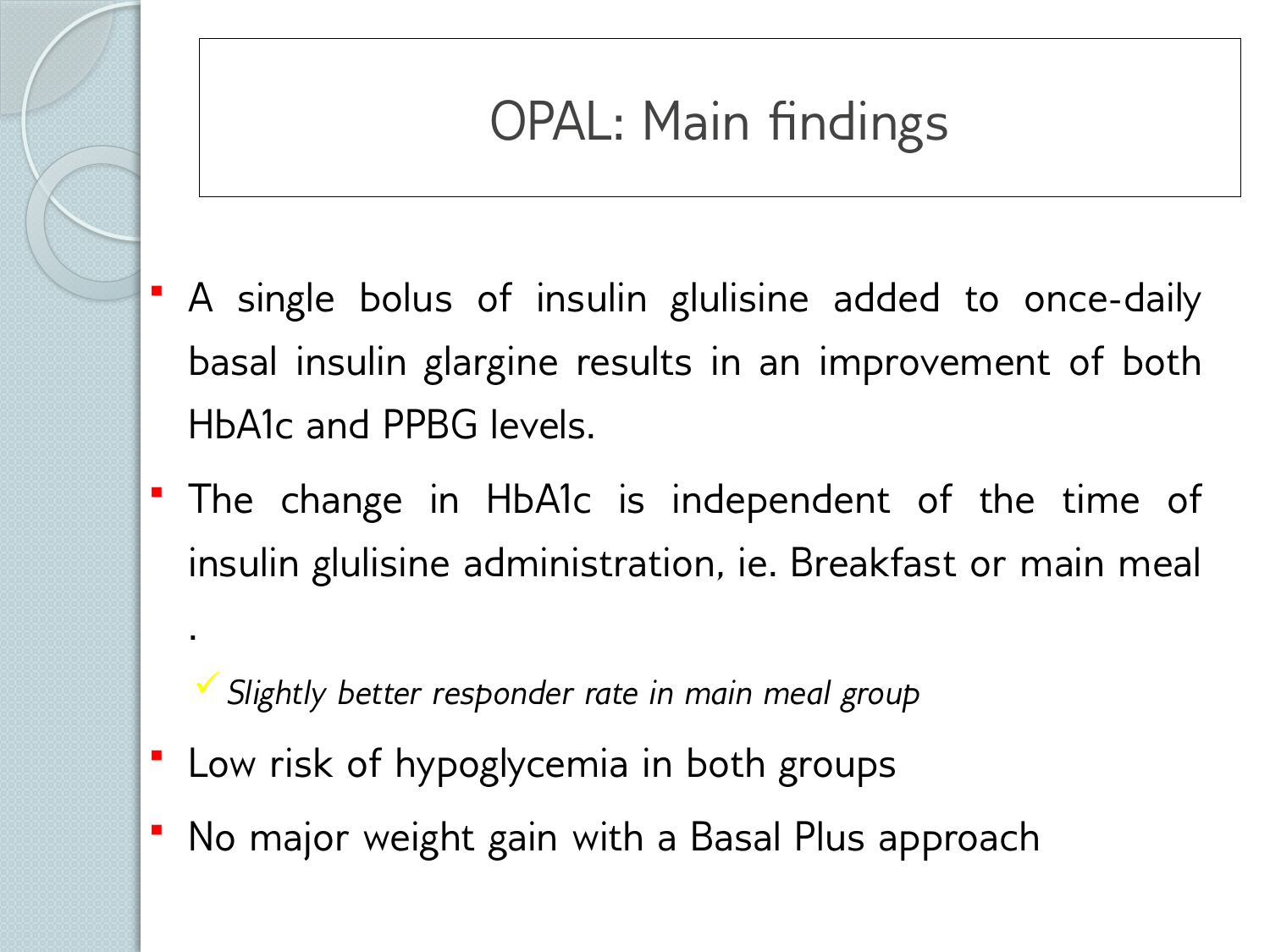

# OPAL: Main findings
A single bolus of insulin glulisine added to once-daily basal insulin glargine results in an improvement of both HbA1c and PPBG levels.
The change in HbA1c is independent of the time of insulin glulisine administration, ie. Breakfast or main meal .
Slightly better responder rate in main meal group
Low risk of hypoglycemia in both groups
No major weight gain with a Basal Plus approach